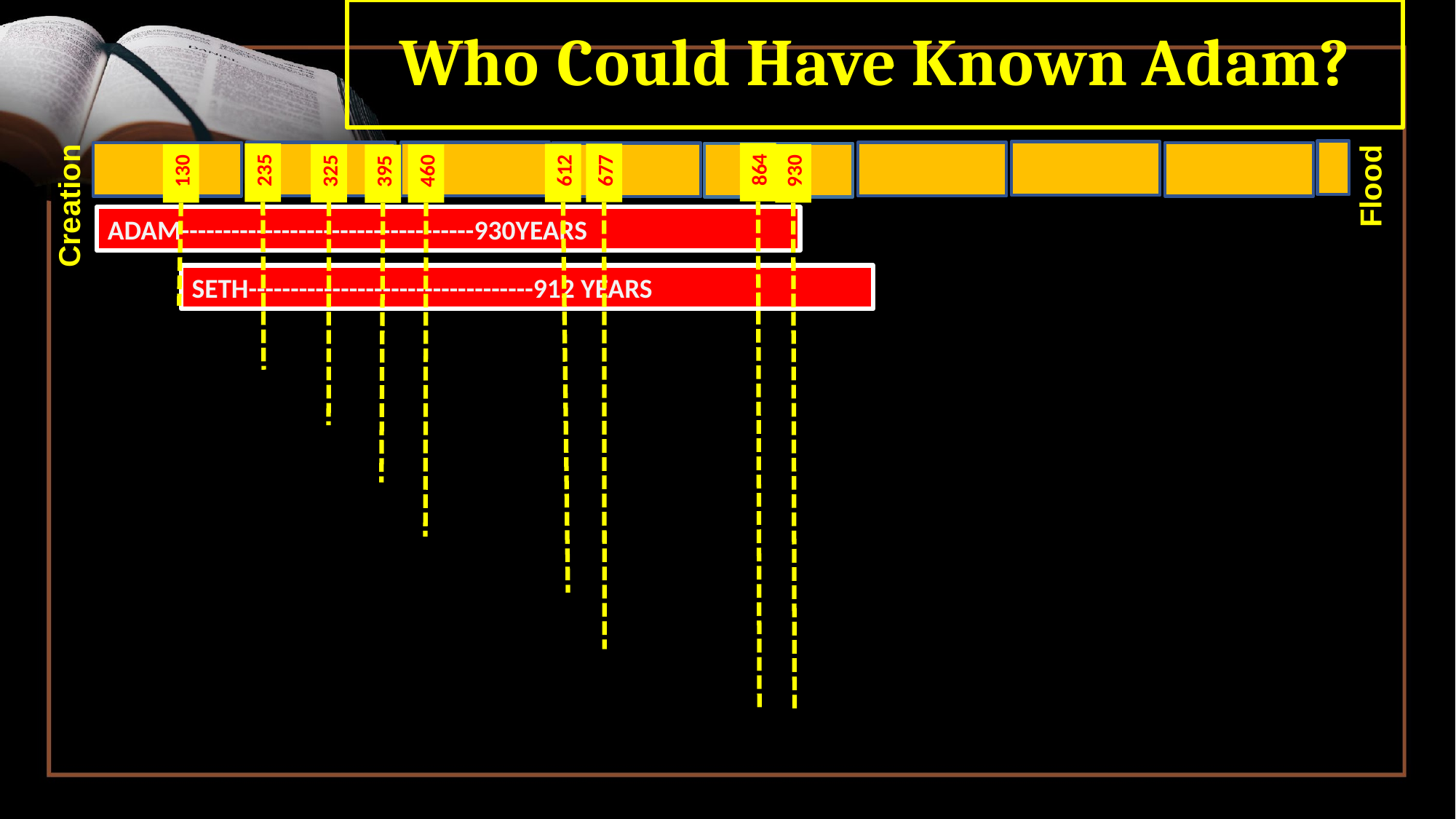

# Who Could Have Known Adam?

864
235
677
612
325
930
130
460
395

Flood
Creation
ADAM-----------------------------------930YEARS
SETH----------------------------------912 YEARS
NOAH-----------------------------------930YEARS